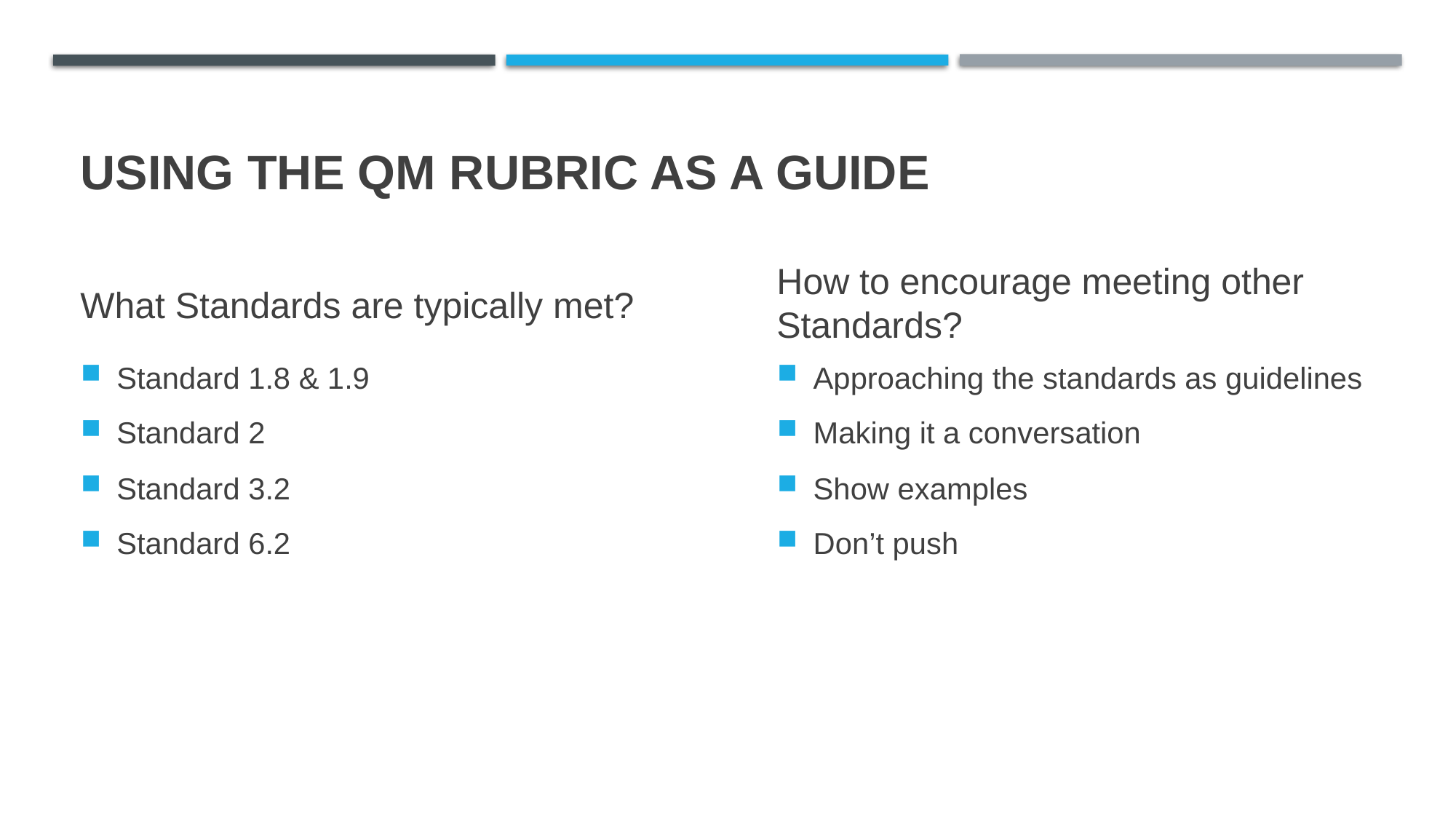

# Using the QM Rubric as a guide
What Standards are typically met?
How to encourage meeting other Standards?
Standard 1.8 & 1.9
Standard 2
Standard 3.2
Standard 6.2
Approaching the standards as guidelines
Making it a conversation
Show examples
Don’t push